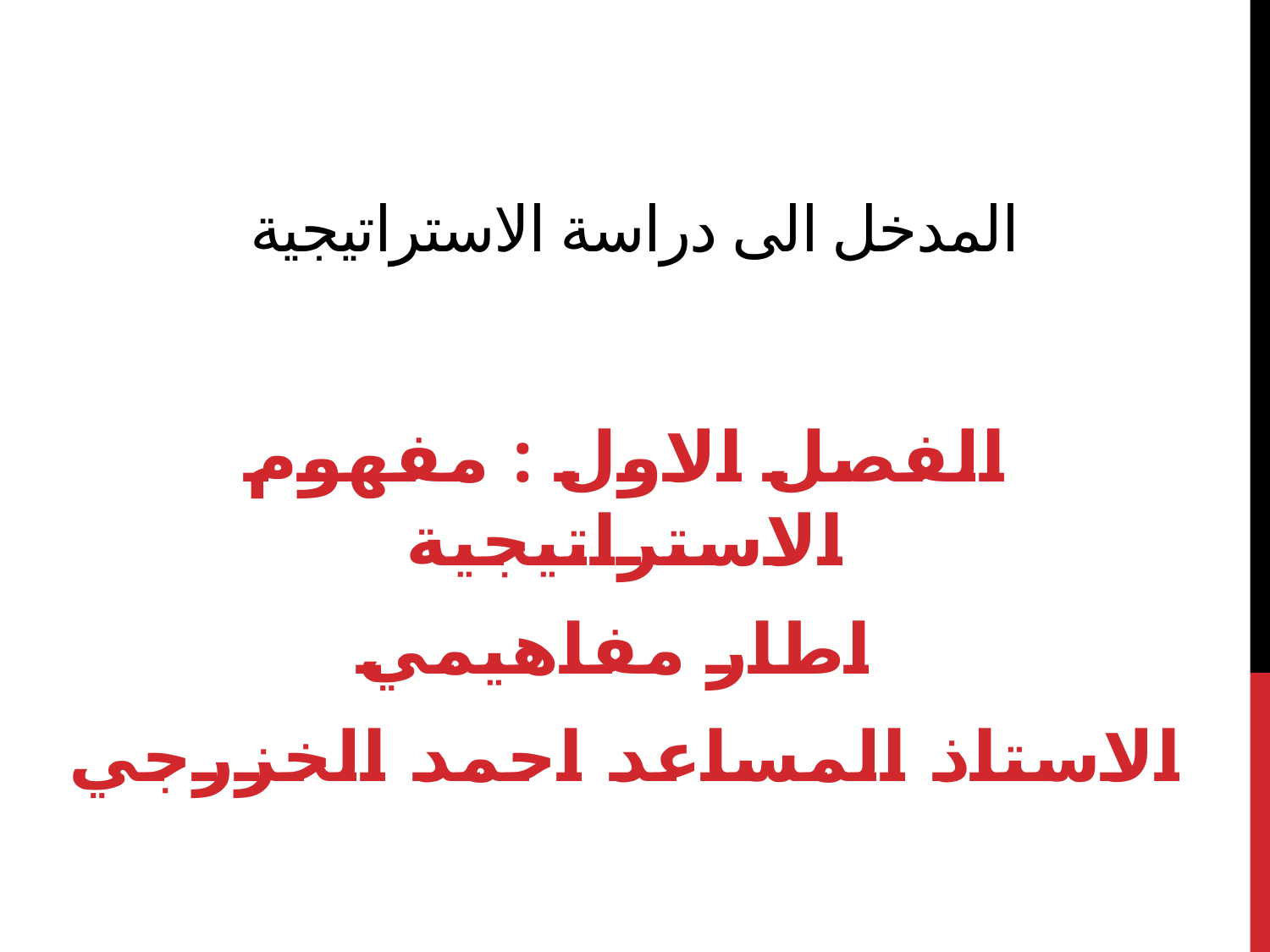

# المدخل الى دراسة الاستراتيجية
الفصل الاول : مفهوم الاستراتيجية
  اطار مفاهيمي
الاستاذ المساعد احمد الخزرجي